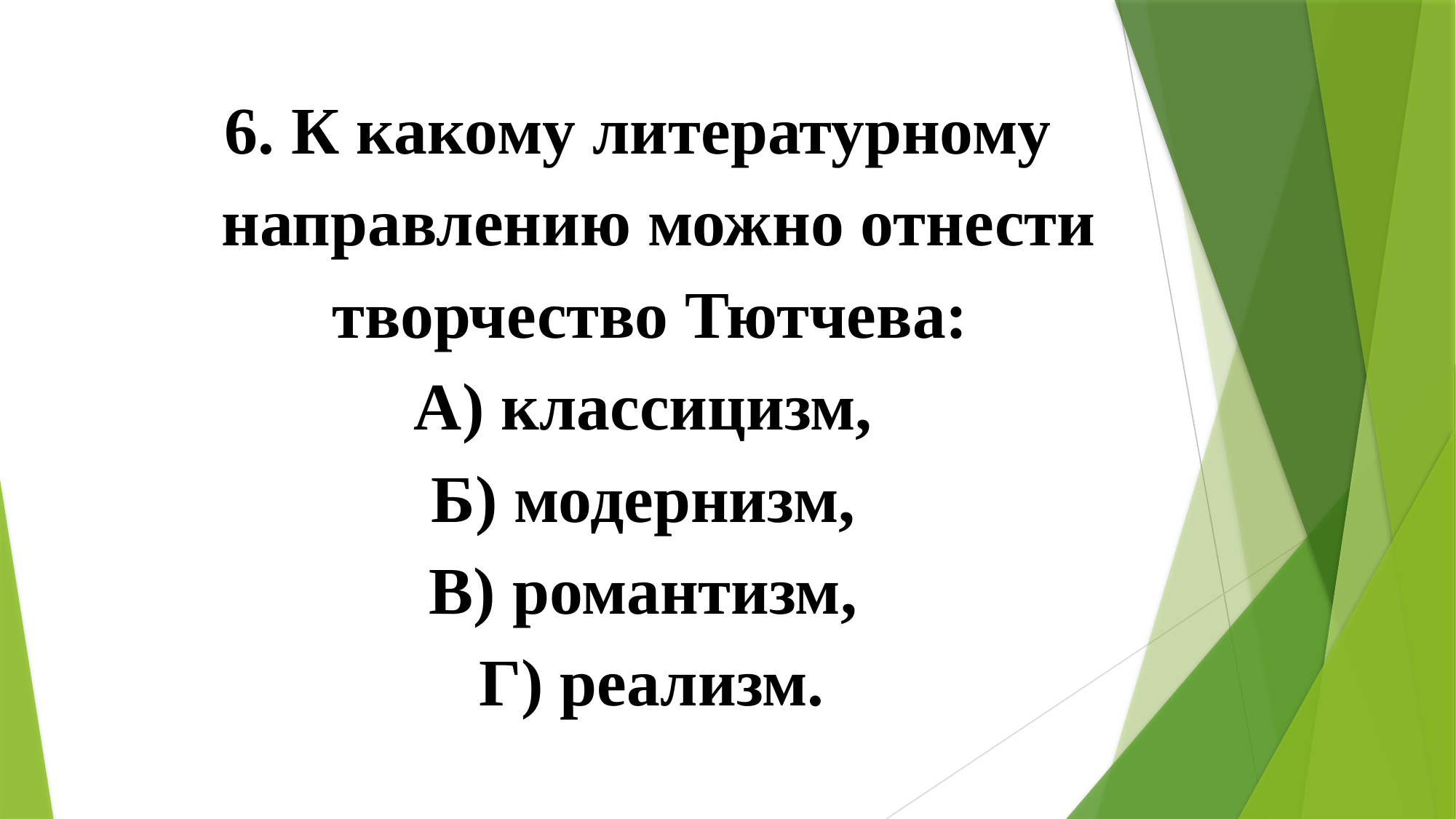

6. К какому литературному направлению можно отнести творчество Тютчева:
А) классицизм,
Б) модернизм,
В) романтизм,
Г) реализм.